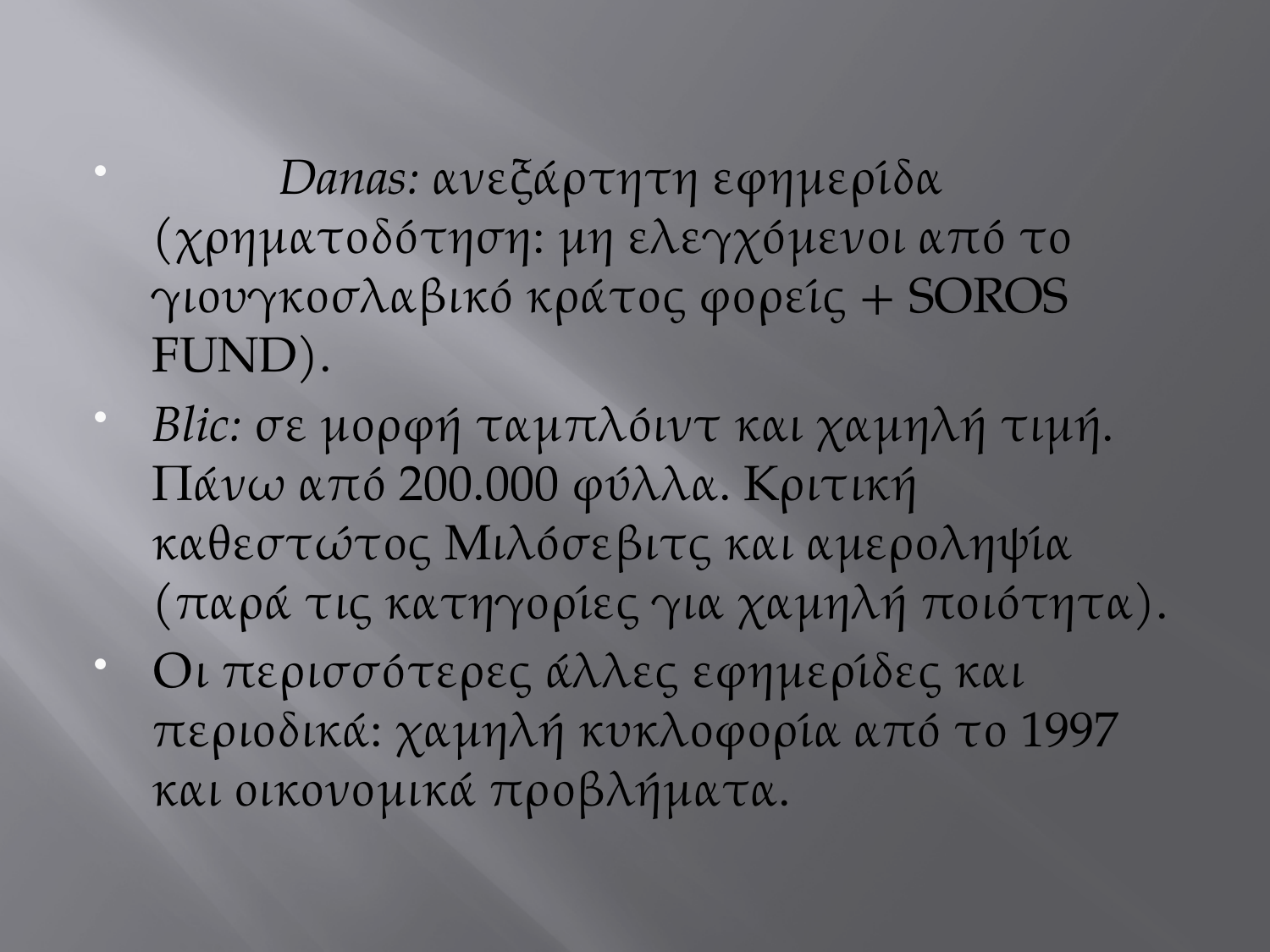

Danas: ανεξάρτητη εφημερίδα (χρηματοδότηση: μη ελεγχόμενοι από το γιουγκοσλαβικό κράτος φορείς + SOROS FUND).
Blic: σε μορφή ταμπλόιντ και χαμηλή τιμή. Πάνω από 200.000 φύλλα. Κριτική καθεστώτος Μιλόσεβιτς και αμεροληψία (παρά τις κατηγορίες για χαμηλή ποιότητα).
Οι περισσότερες άλλες εφημερίδες και περιοδικά: χαμηλή κυκλοφορία από το 1997 και οικονομικά προβλήματα.